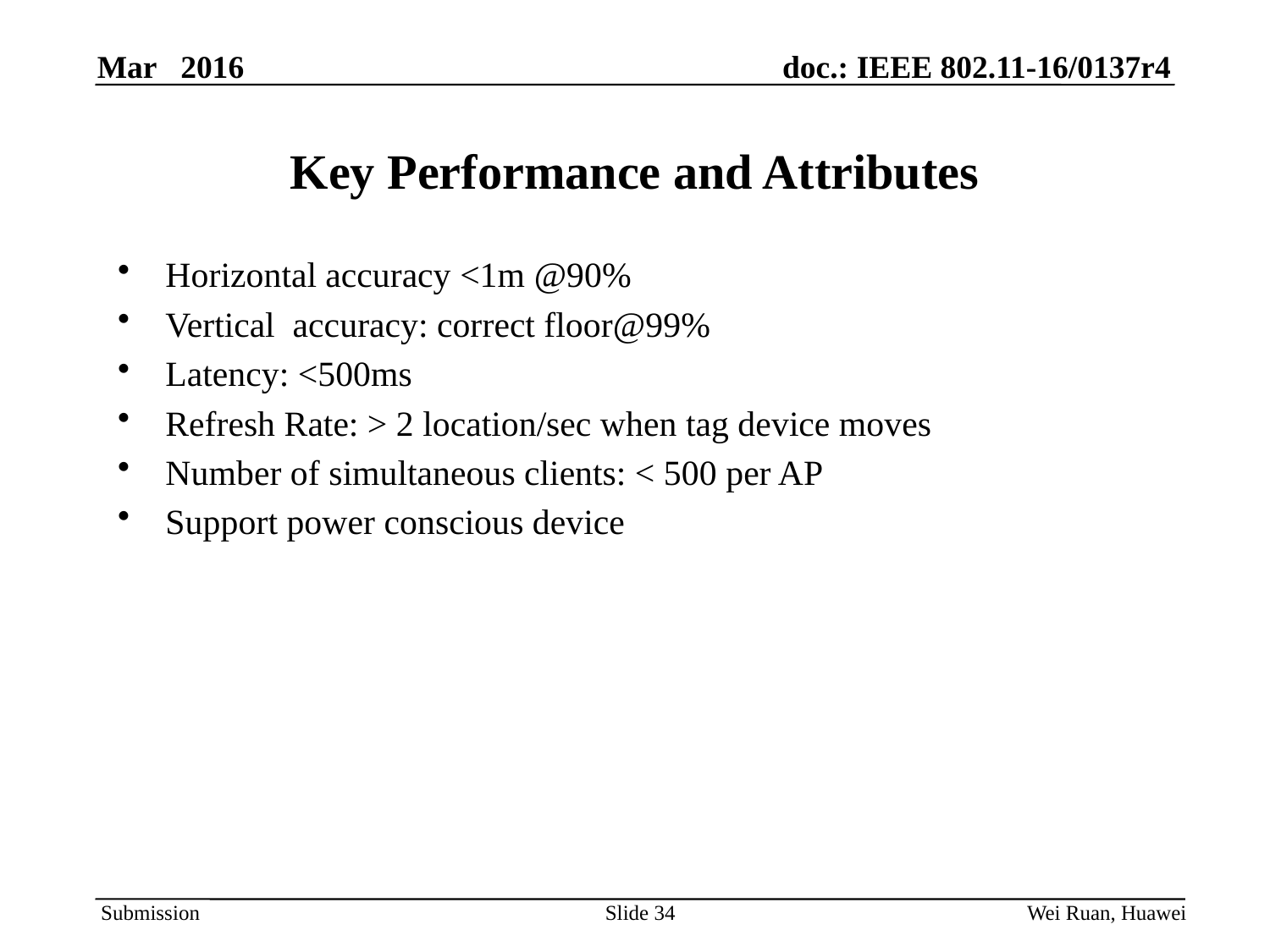

# Key Performance and Attributes
Horizontal accuracy <1m @90%
Vertical  accuracy: correct floor@99%
Latency: <500ms
Refresh Rate: > 2 location/sec when tag device moves
Number of simultaneous clients: < 500 per AP
Support power conscious device

Slide 34
Wei Ruan, Huawei